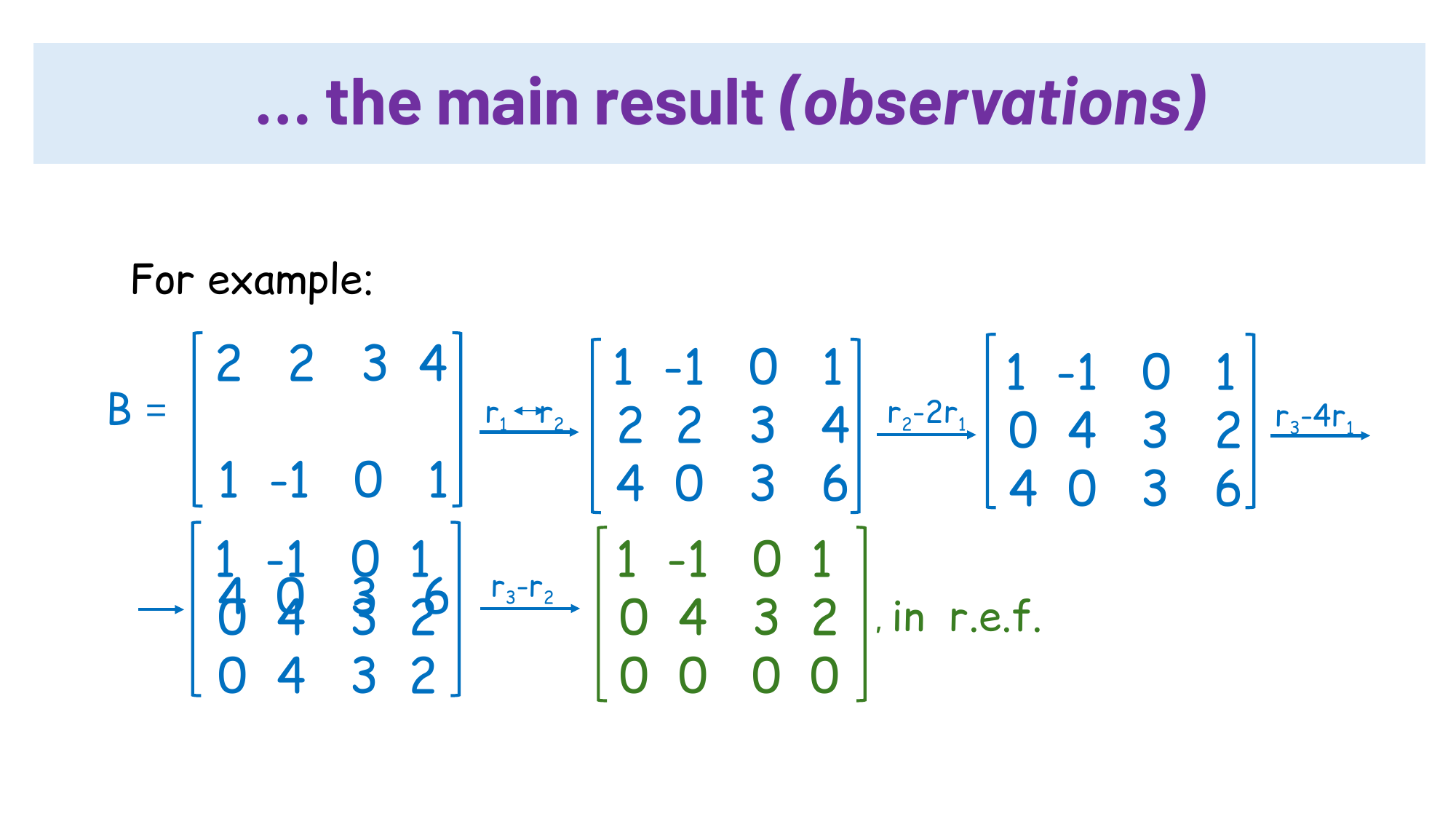

… the main result (observations)
For example:
 2   2   3  4
 1  -1   0   1
 4  0   3   6

 1  -1   0   1
 2  2   3   4
 4  0   3   6

 1  -1   0   1
 0  4   3   2
 4  0   3   6

B =
r1      r2
r2-2r1
r3-4r1

 1  -1   0  1
 0  4   3  2
 0  4   3  2

 1  -1   0  1
 0  4   3  2
 0  0   0  0

r3-r2
,  in  r.e.f.